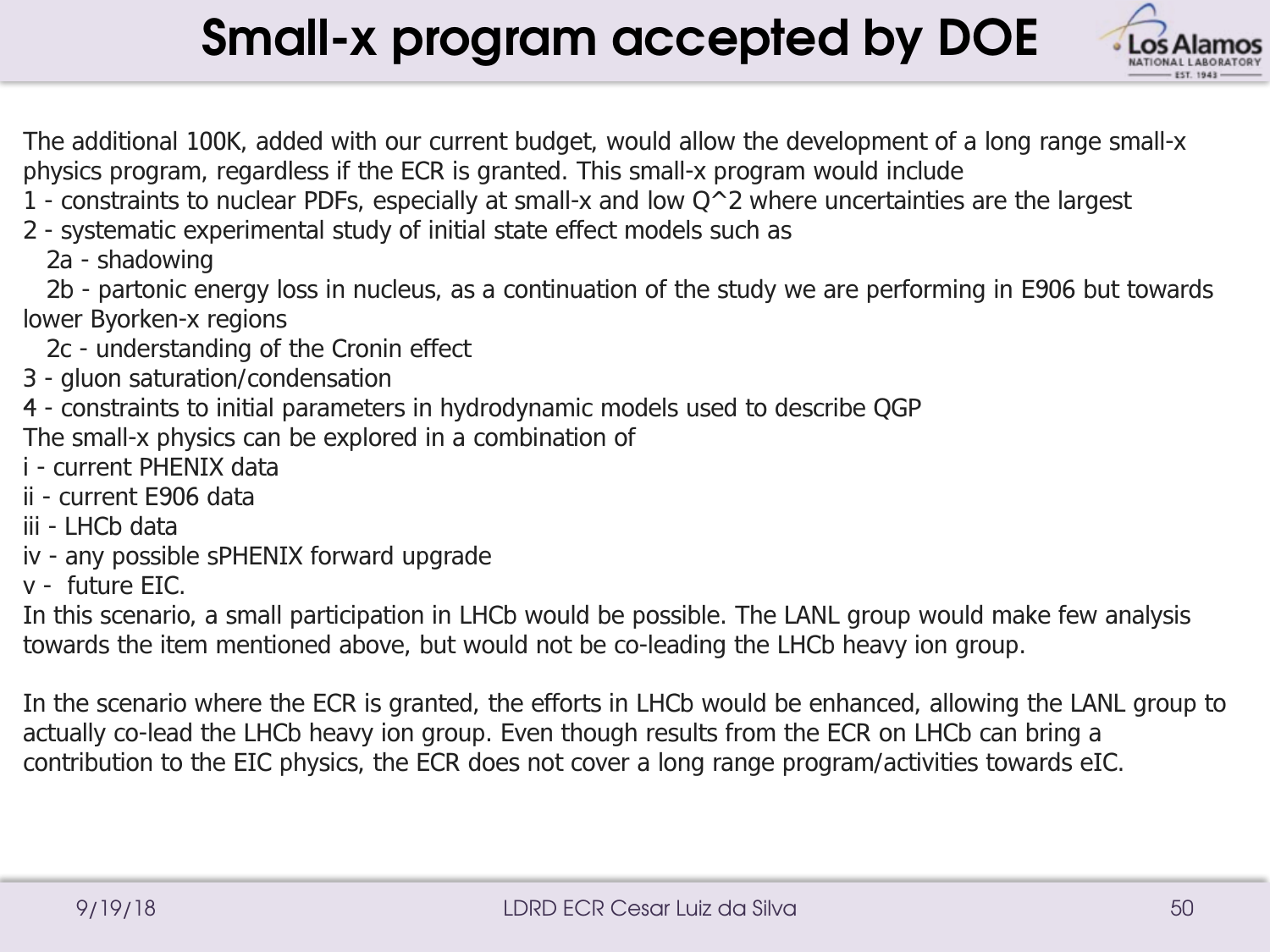

Small-x program accepted by DOE
The additional 100K, added with our current budget, would allow the development of a long range small-x physics program, regardless if the ECR is granted. This small-x program would include
1 - constraints to nuclear PDFs, especially at small-x and low Q^2 where uncertainties are the largest
2 - systematic experimental study of initial state effect models such as
   2a - shadowing
   2b - partonic energy loss in nucleus, as a continuation of the study we are performing in E906 but towards lower Byorken-x regions
   2c - understanding of the Cronin effect
3 - gluon saturation/condensation
4 - constraints to initial parameters in hydrodynamic models used to describe QGP
The small-x physics can be explored in a combination of
i - current PHENIX data
ii - current E906 data
iii - LHCb data
iv - any possible sPHENIX forward upgrade
v -  future EIC.
In this scenario, a small participation in LHCb would be possible. The LANL group would make few analysis towards the item mentioned above, but would not be co-leading the LHCb heavy ion group.

In the scenario where the ECR is granted, the efforts in LHCb would be enhanced, allowing the LANL group to actually co-lead the LHCb heavy ion group. Even though results from the ECR on LHCb can bring a contribution to the EIC physics, the ECR does not cover a long range program/activities towards eIC.
9/19/18
LDRD ECR Cesar Luiz da Silva
50